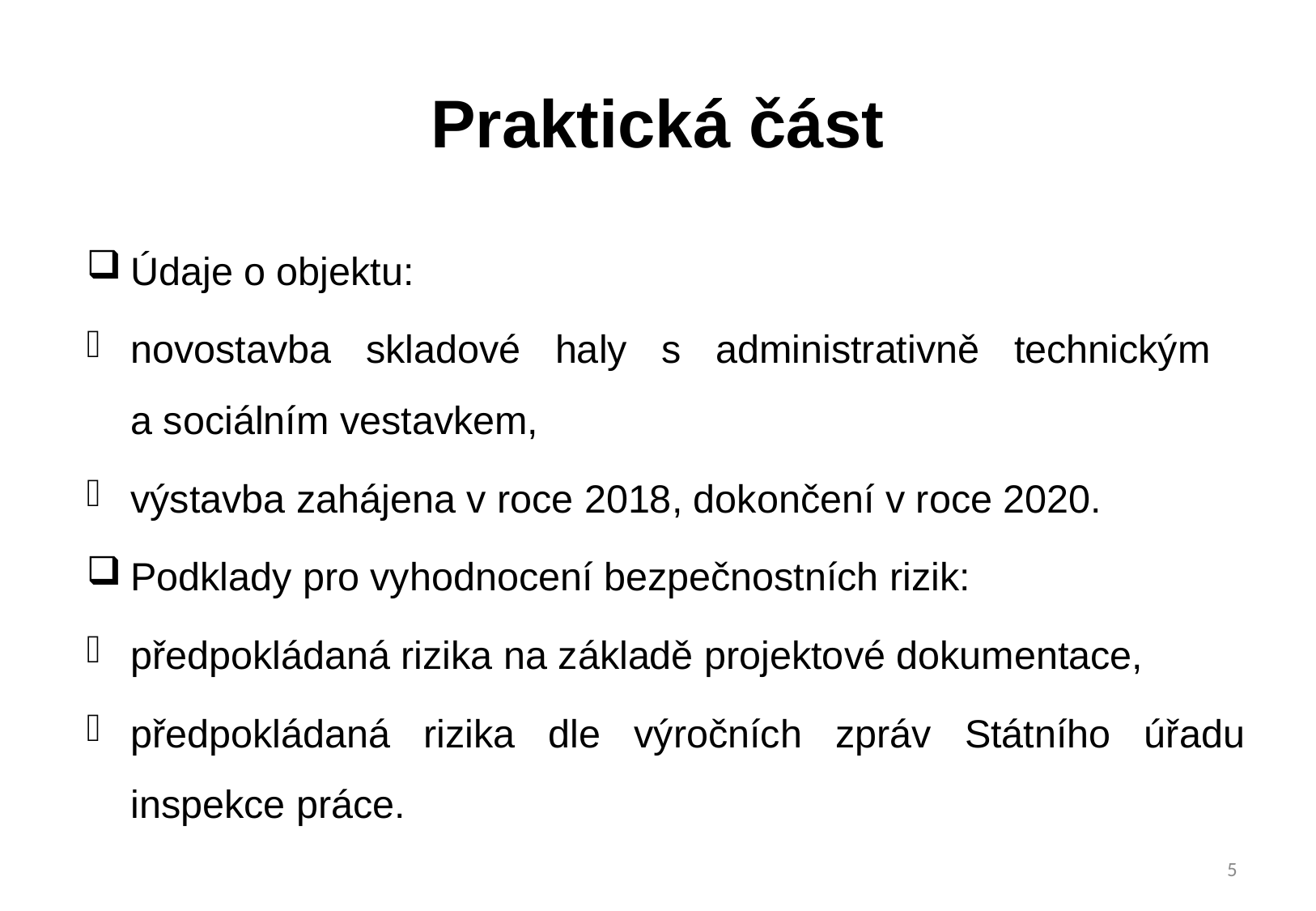

# Praktická část
Údaje o objektu:
novostavba skladové haly s administrativně technickým
a sociálním vestavkem,
výstavba zahájena v roce 2018, dokončení v roce 2020.
Podklady pro vyhodnocení bezpečnostních rizik:
předpokládaná rizika na základě projektové dokumentace,
předpokládaná rizika dle výročních zpráv Státního úřadu inspekce práce.
5